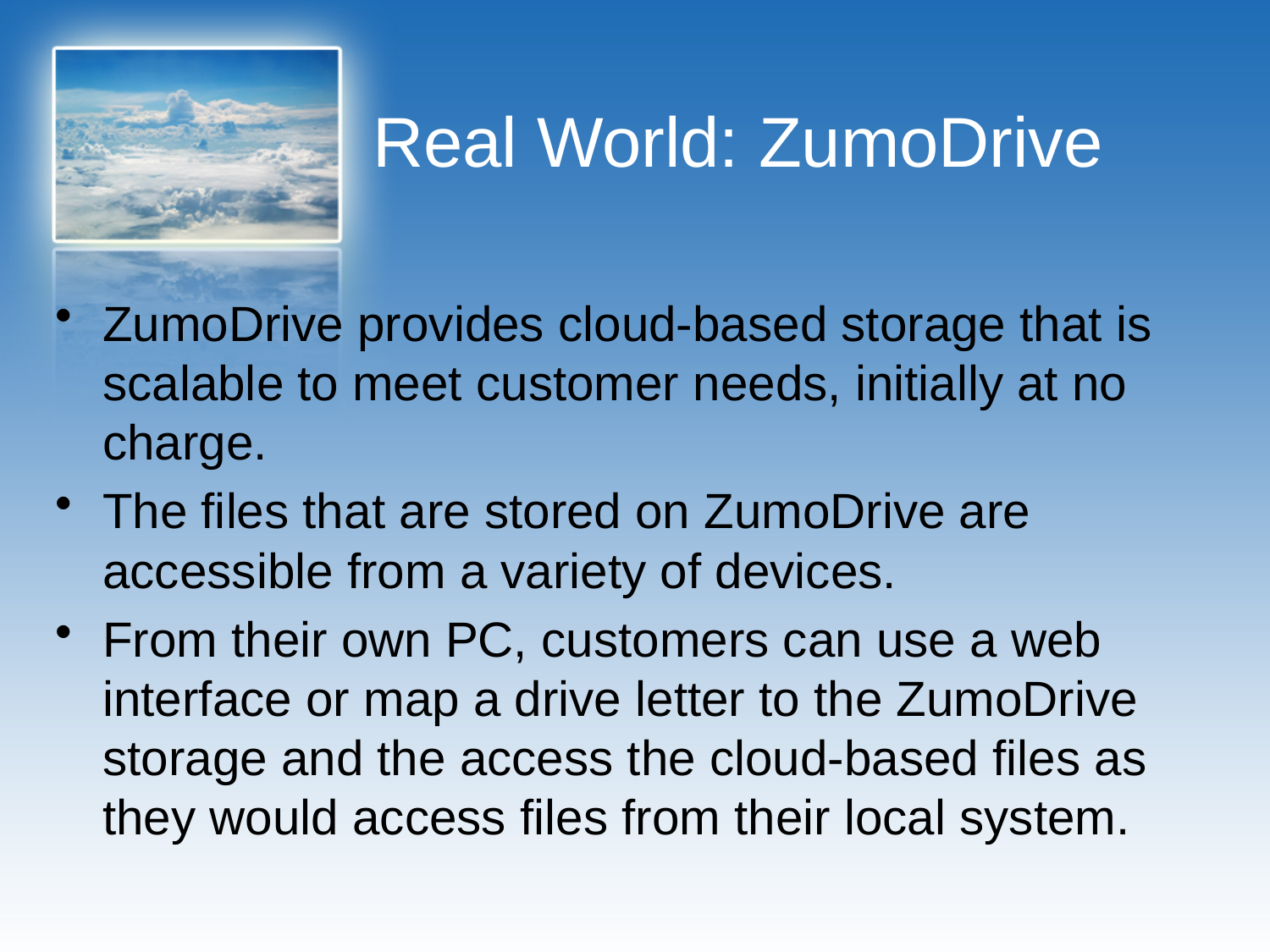

# Real World: ZumoDrive
ZumoDrive provides cloud-based storage that is scalable to meet customer needs, initially at no charge.
The files that are stored on ZumoDrive are accessible from a variety of devices.
From their own PC, customers can use a web interface or map a drive letter to the ZumoDrive storage and the access the cloud-based files as they would access files from their local system.